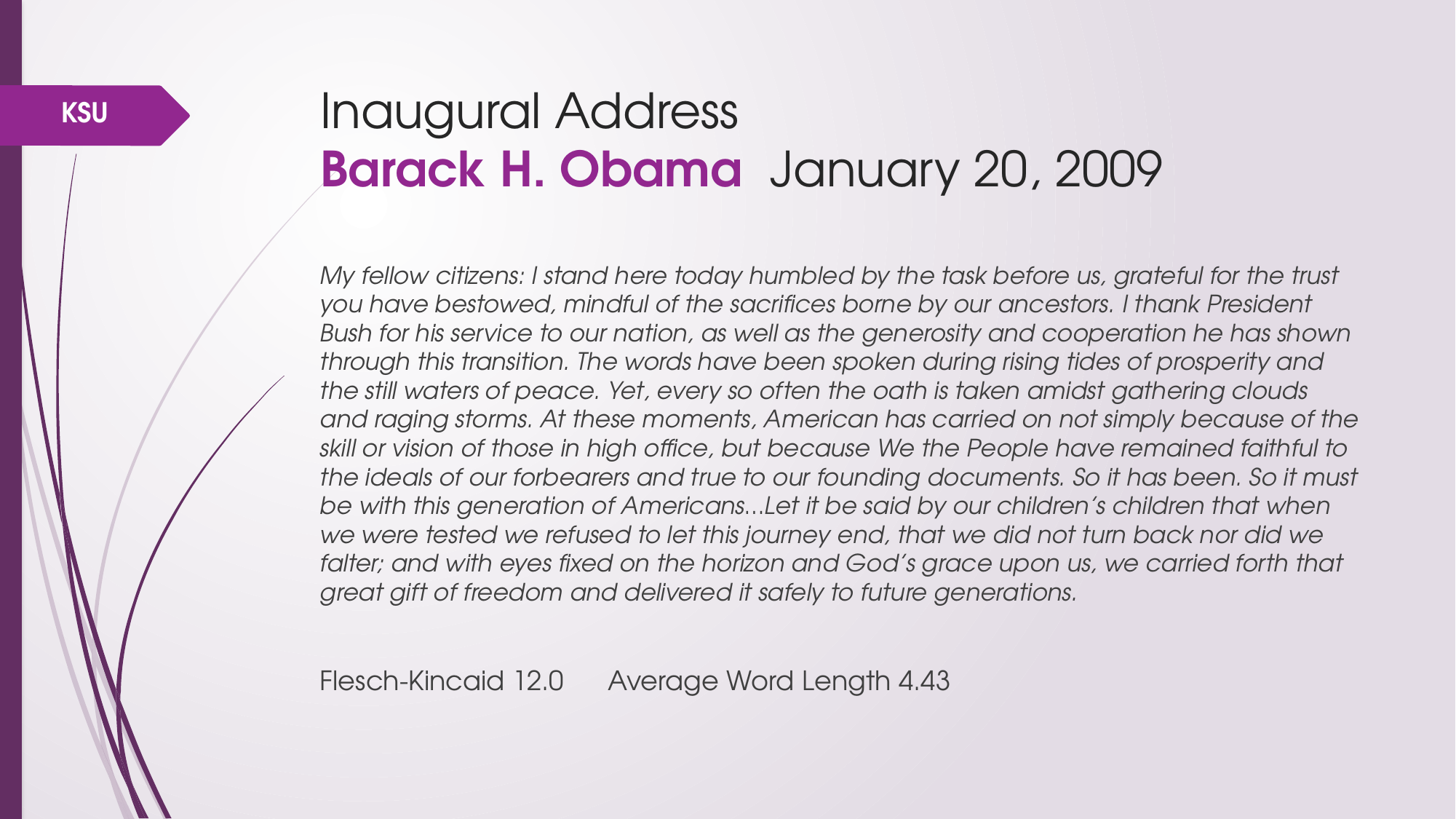

# Inaugural Address Barack H. Obama  January 20, 2009
KSU
My fellow citizens: I stand here today humbled by the task before us, grateful for the trust you have bestowed, mindful of the sacrifices borne by our ancestors. I thank President Bush for his service to our nation, as well as the generosity and cooperation he has shown through this transition. The words have been spoken during rising tides of prosperity and the still waters of peace. Yet, every so often the oath is taken amidst gathering clouds and raging storms. At these moments, American has carried on not simply because of the skill or vision of those in high office, but because We the People have remained faithful to the ideals of our forbearers and true to our founding documents. So it has been. So it must be with this generation of Americans…Let it be said by our children’s children that when we were tested we refused to let this journey end, that we did not turn back nor did we falter; and with eyes fixed on the horizon and God’s grace upon us, we carried forth that great gift of freedom and delivered it safely to future generations.

Flesch-Kincaid 12.0		Average Word Length 4.43